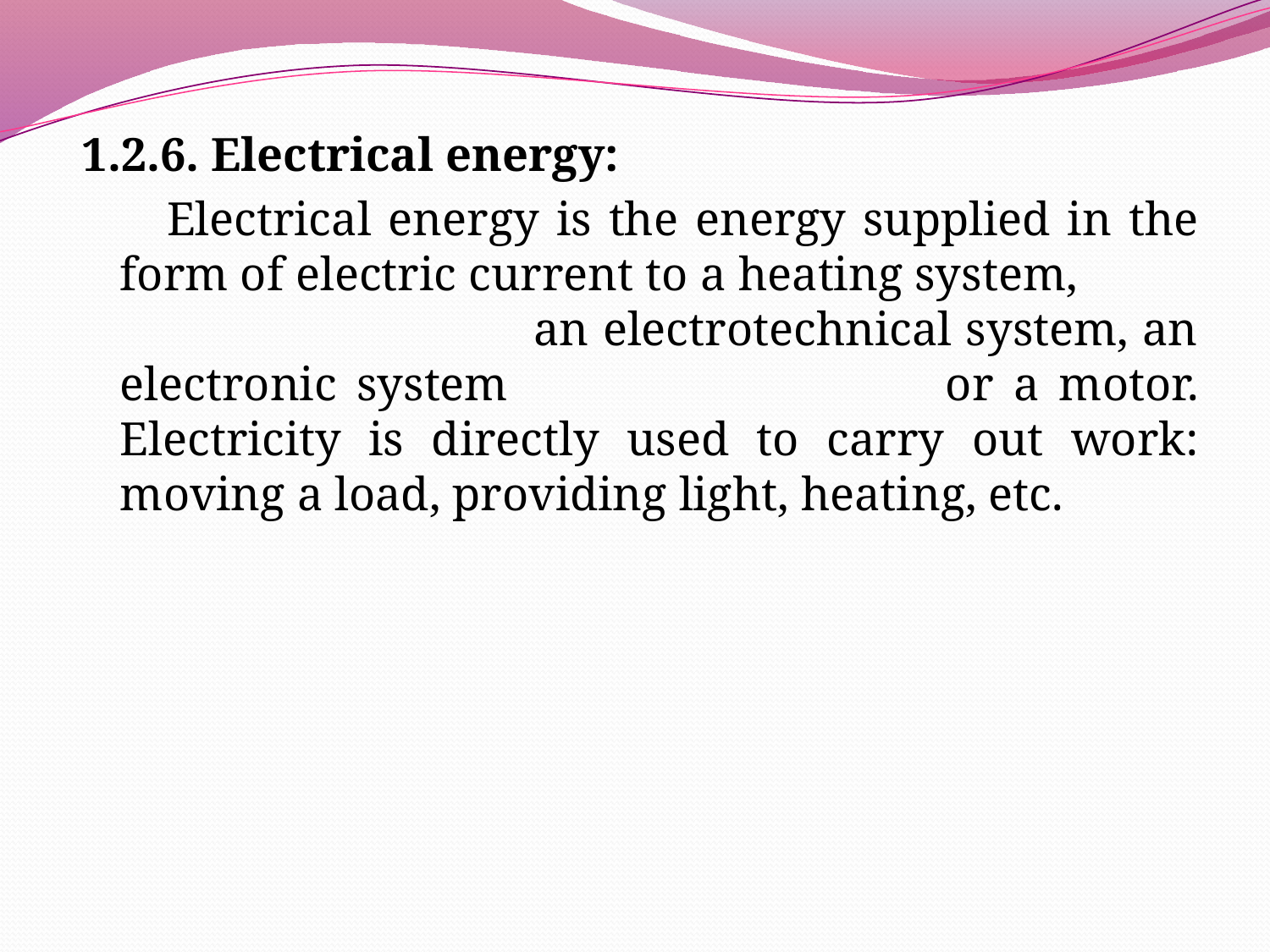

1.2.6. Electrical energy:
     Electrical energy is the energy supplied in the form of electric current to a heating system,                                         an electrotechnical system, an electronic system                      or a motor. Electricity is directly used to carry out work: moving a load, providing light, heating, etc.